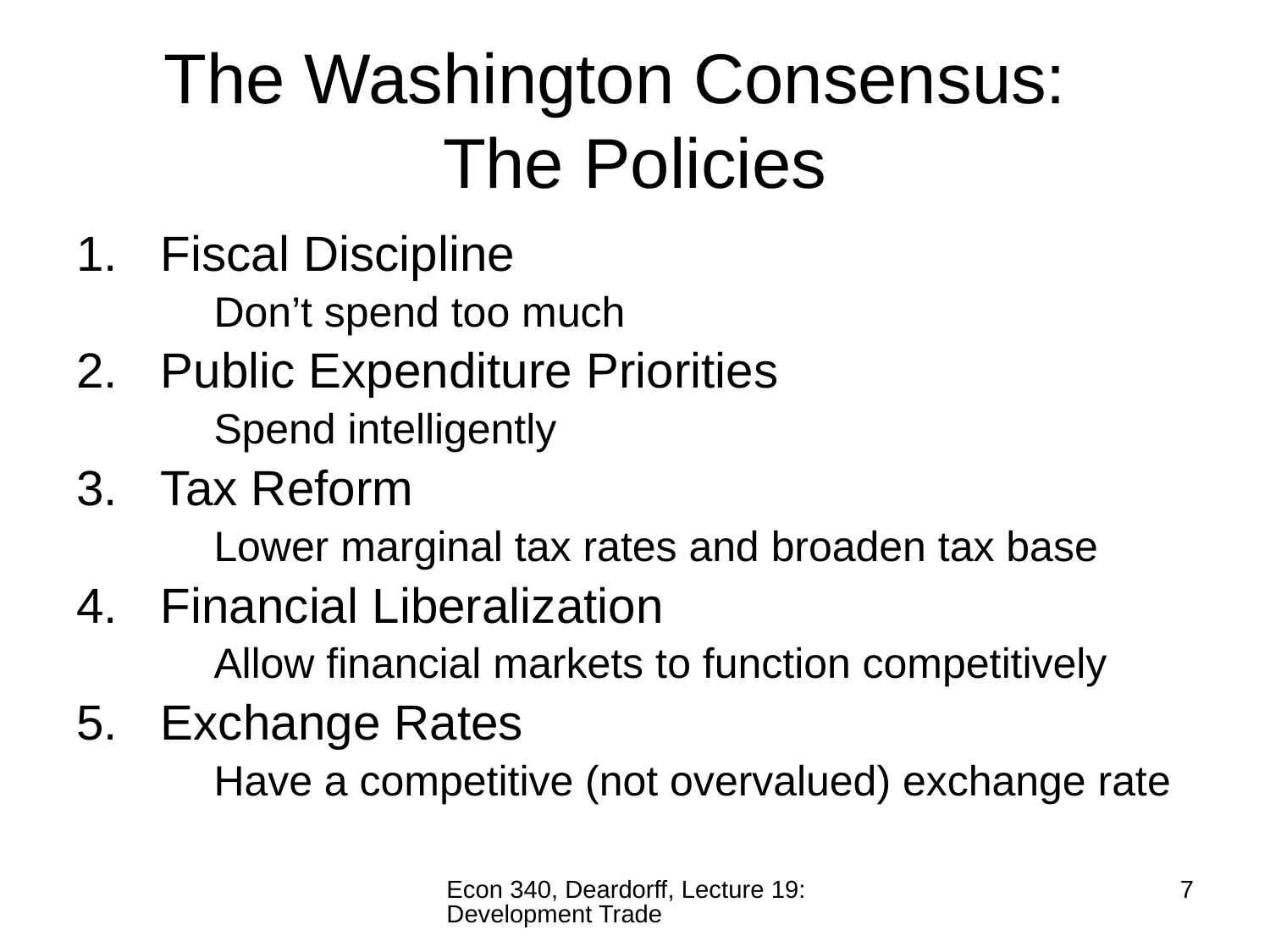

# The Washington Consensus: The Policies
Fiscal Discipline
	Don’t spend too much
Public Expenditure Priorities
	Spend intelligently
Tax Reform
	Lower marginal tax rates and broaden tax base
Financial Liberalization
	Allow financial markets to function competitively
Exchange Rates
	Have a competitive (not overvalued) exchange rate

Econ 340, Deardorff, Lecture 19: Development Trade
7